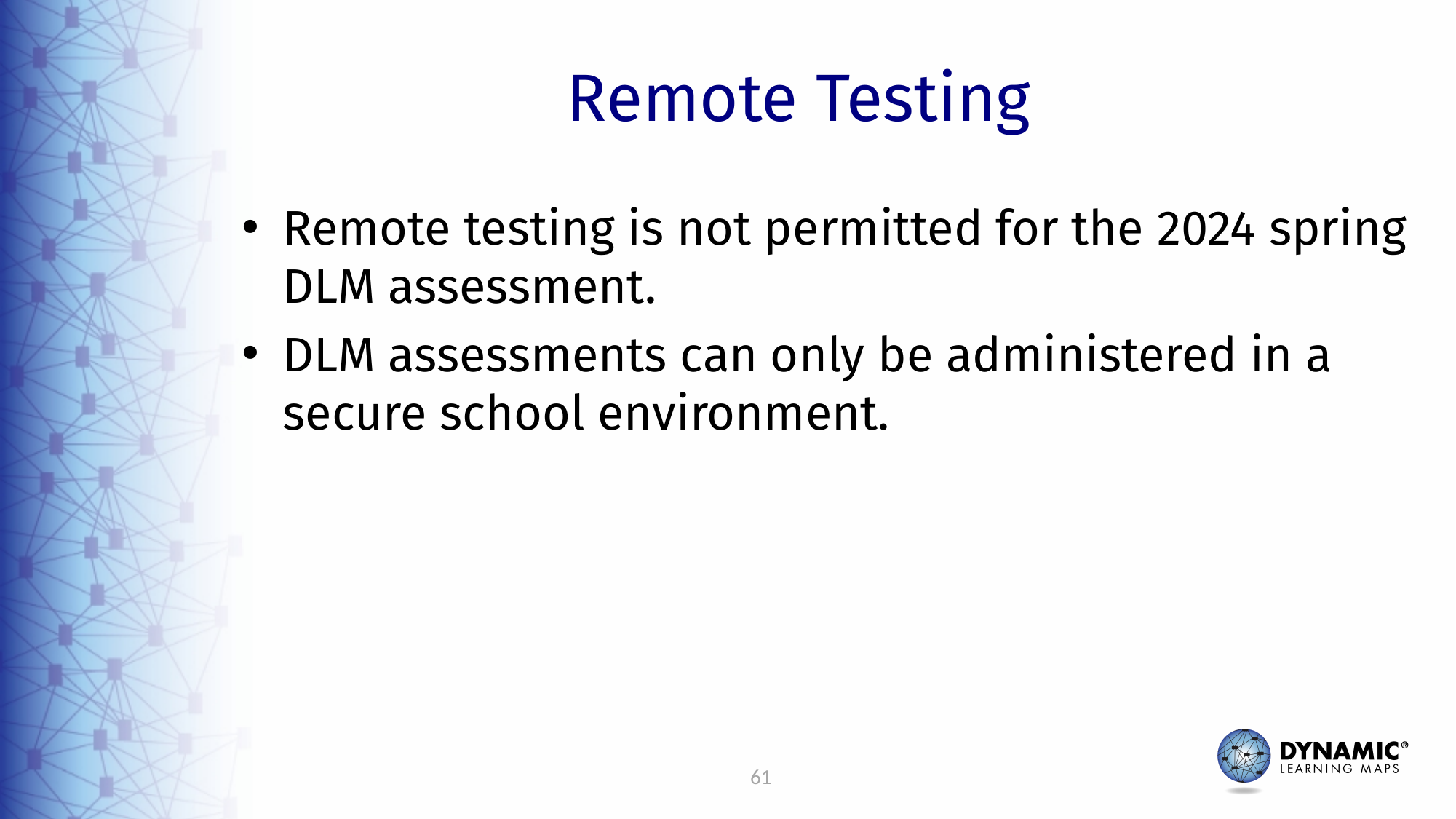

# Remote Testing
Remote testing is not permitted for the 2024 spring DLM assessment.
DLM assessments can only be administered in a secure school environment.